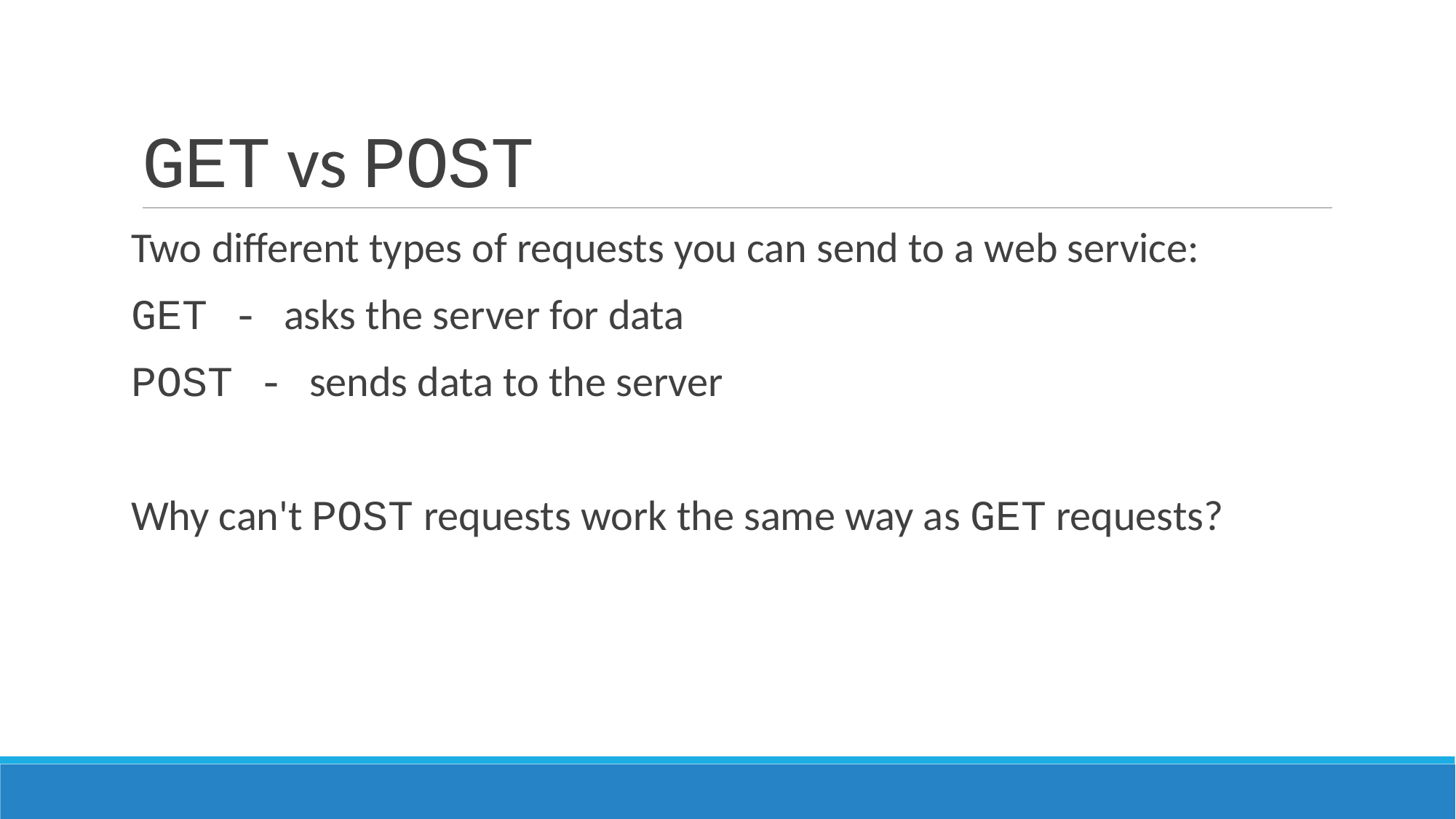

# GET vs POST
Two different types of requests you can send to a web service:
GET - asks the server for data
POST - sends data to the server

Why can't POST requests work the same way as GET requests?